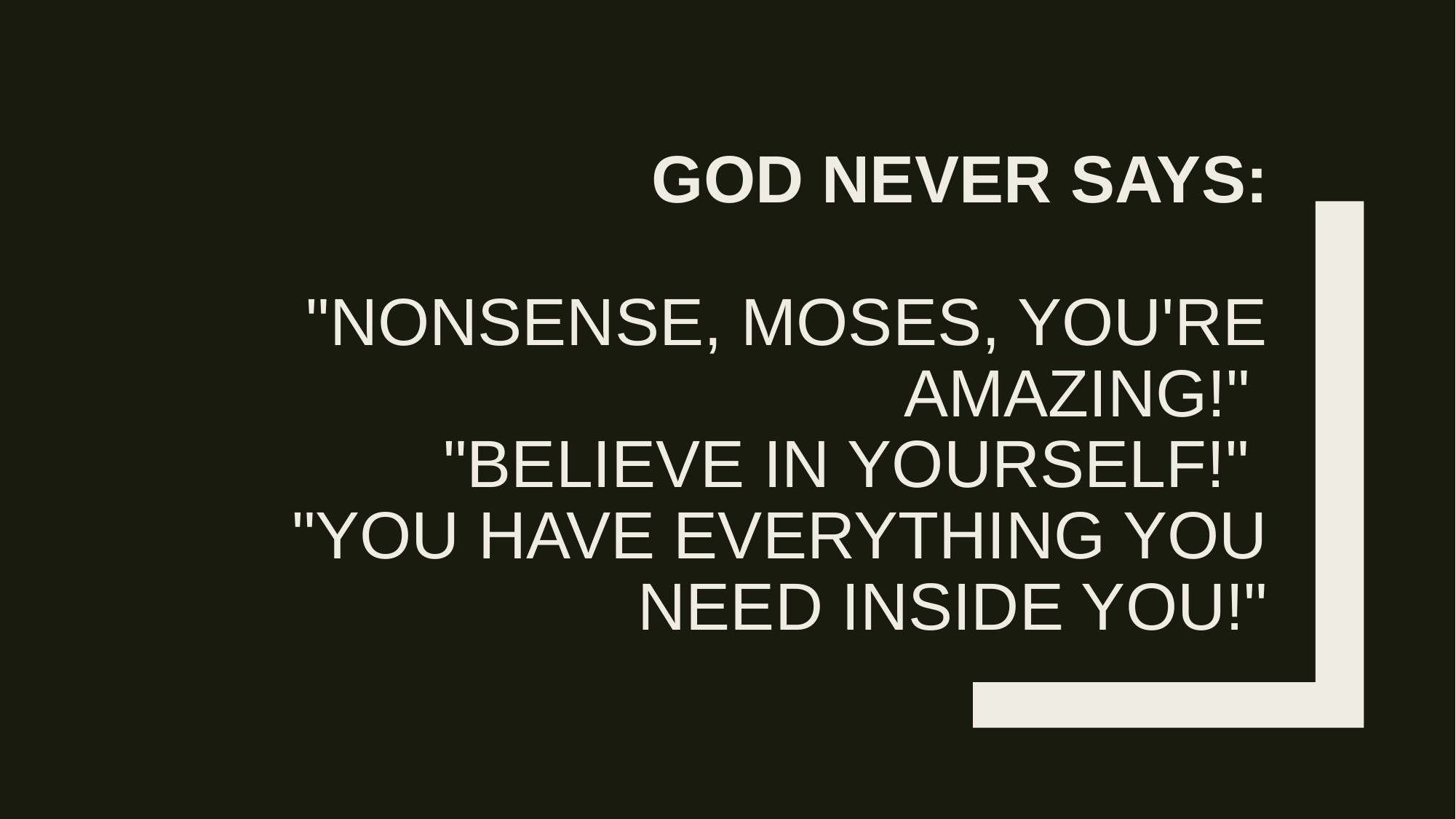

# God never says: "Nonsense, Moses, you're amazing!" "Believe in yourself!" "You have everything you need inside you!"